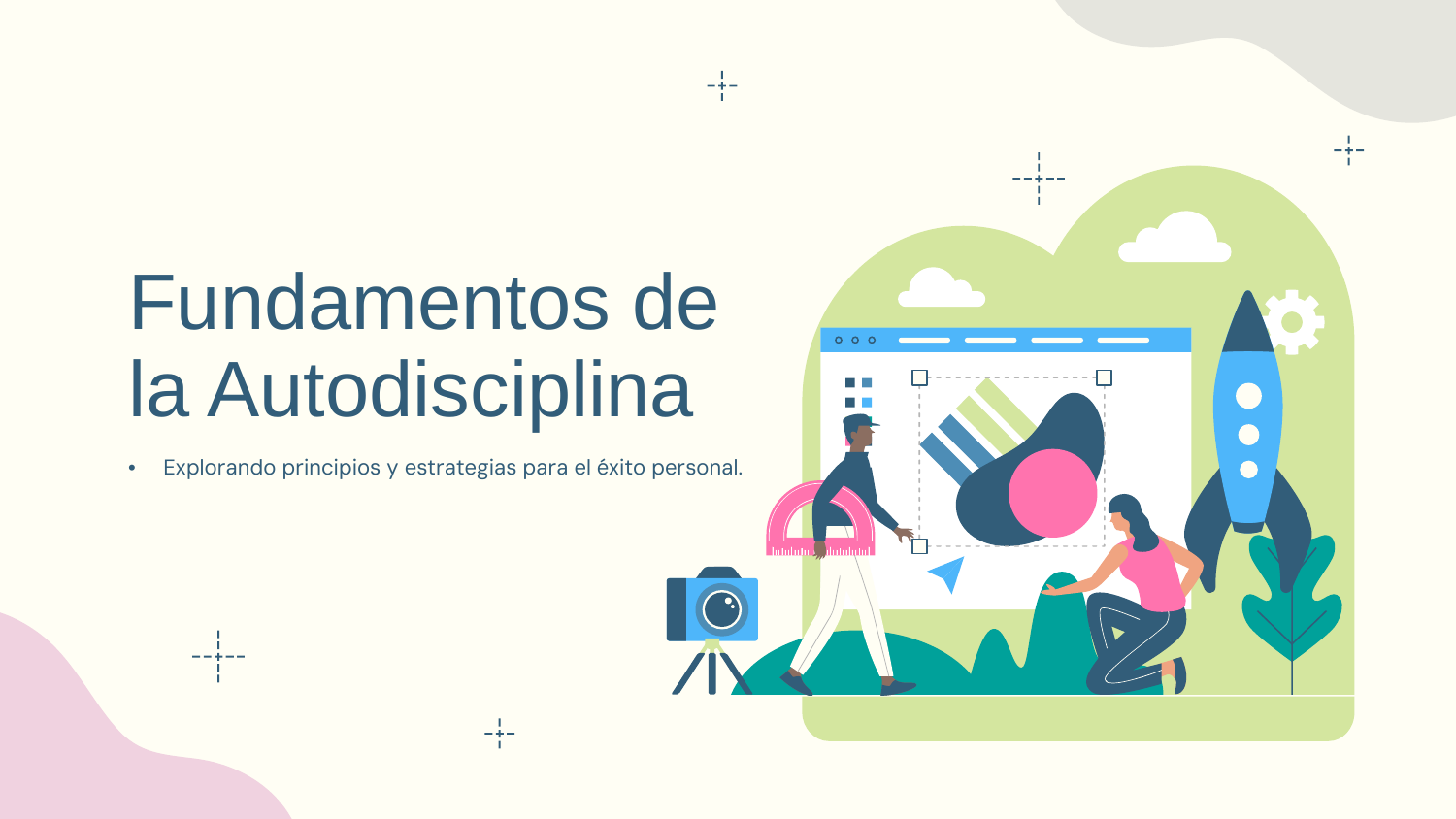

Fundamentos de la Autodisciplina

# Explorando principios y estrategias para el éxito personal.